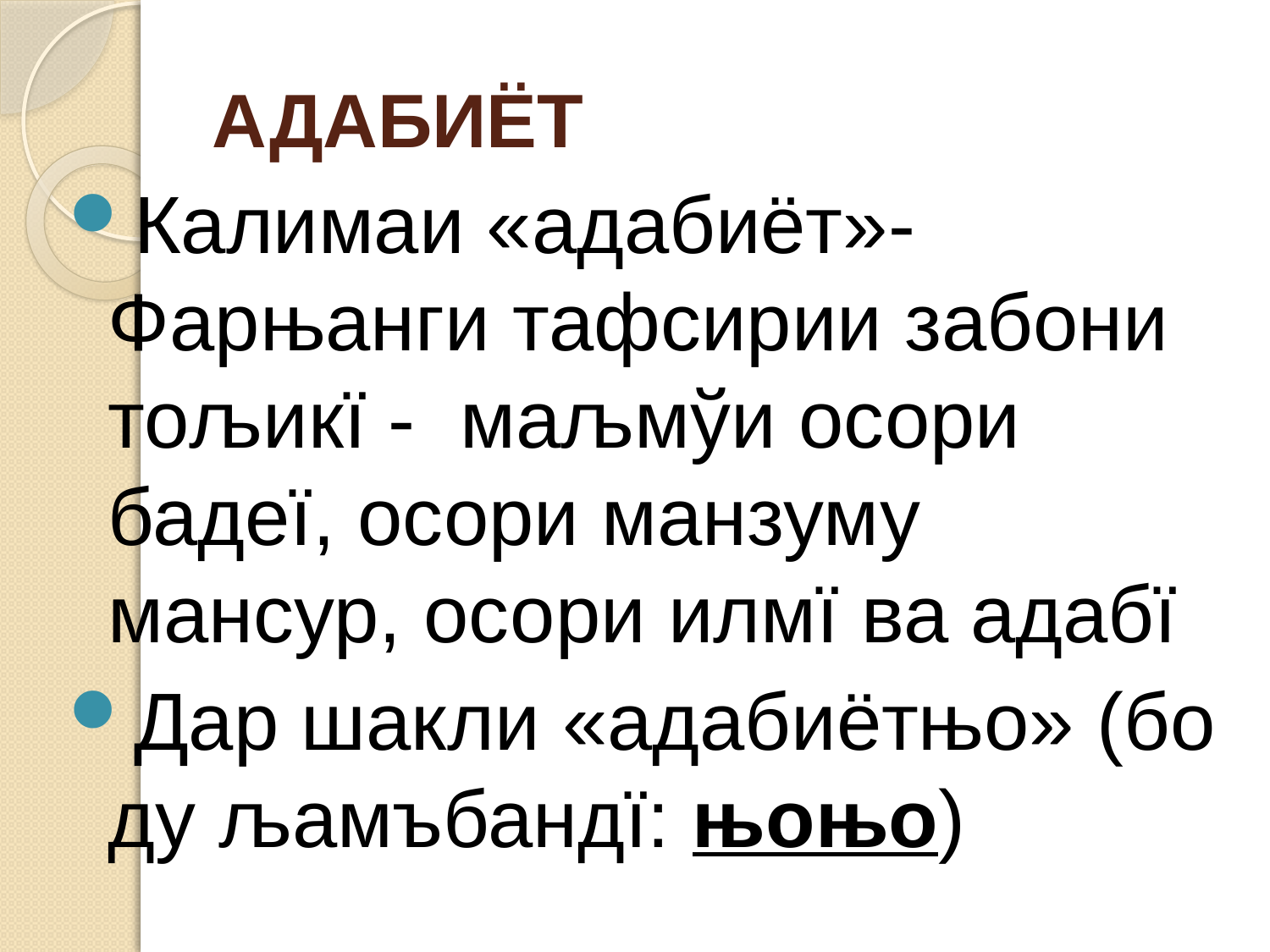

# АДАБИЁТ
Калимаи «адабиёт»-Фарњанги тафсирии забони тољикї -  маљмўи осори бадеї, осори манзуму мансур, осори илмї ва адабї
Дар шакли «адабиётњо» (бо ду љамъбандї: њоњо)